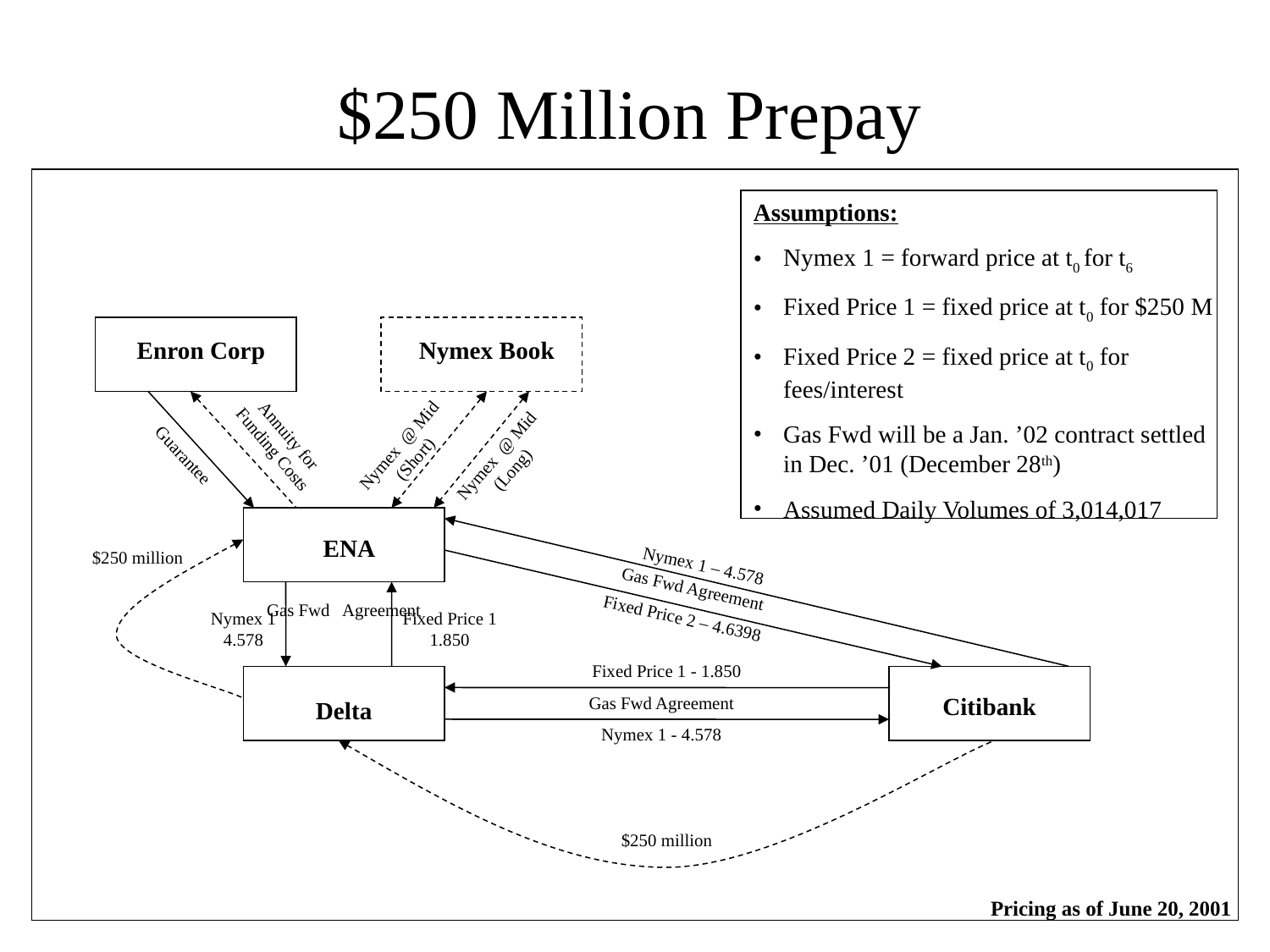

# $250 Million Prepay

Assumptions:
Nymex 1 = forward price at t0 for t6
Fixed Price 1 = fixed price at t0 for $250 M
Fixed Price 2 = fixed price at t0 for       fees/interest
Gas Fwd will be a Jan. ’02 contract settled in Dec. ’01 (December 28th)
Assumed Daily Volumes of 3,014,017

Enron Corp

Nymex Book

Annuity for Funding Costs
Nymex  @ Mid (Short)
Nymex  @ Mid (Long)
Guarantee

ENA

$250 million

Nymex 1 – 4.578

Gas Fwd Agreement

Gas Fwd   Agreement
Nymex 1 4.578
Fixed Price 1 1.850
Fixed Price 2 – 4.6398
Fixed Price 1 - 1.850
Delta

Citibank
Gas Fwd Agreement

Nymex 1 - 4.578

$250 million
Pricing as of June 20, 2001